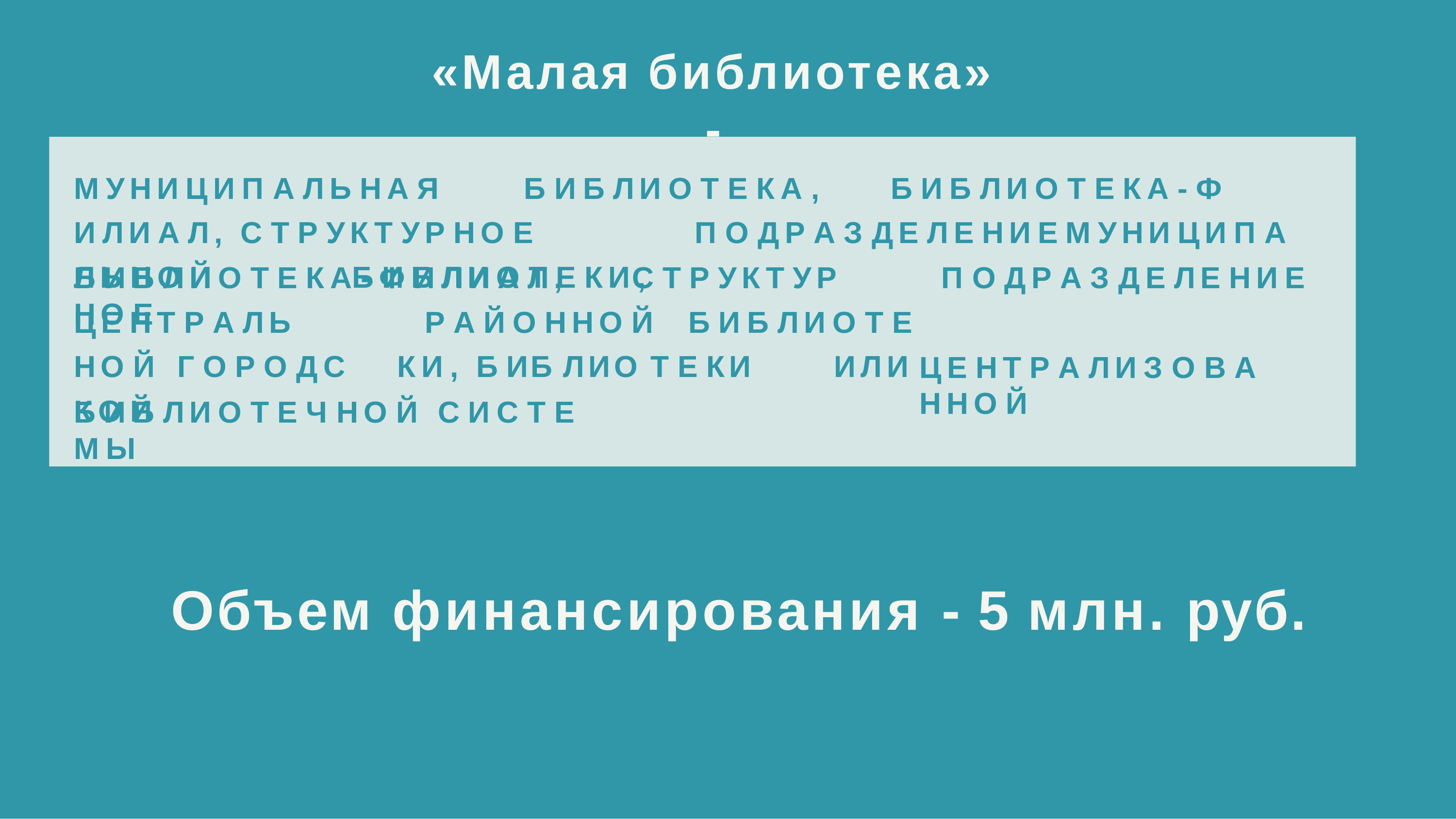

# «Малая библиотека» -

МУНИЦИП А ЛЬ НА Я	Б ИБ ЛИО Т Е КА ,	Б ИБ ЛИО Т Е КА - Ф ИЛИА Л,  С Т Р УКТ УР НО Е	П О ДР А З ДЕ ЛЕ НИЕ	МУНИЦИП А ЛЬ НО Й	Б ИБ ЛИО Т Е КИ,
П О ДР А З ДЕ ЛЕ НИЕ
Б ИБ ЛИО Т Е КА - Ф ИЛИА Л,	С Т Р УКТ УР НО Е
ЦЕ НТ Р А ЛЬ НО Й  Г О Р О ДС КО Й
Р А ЙО ННО Й	Б ИБ ЛИО Т Е КИ,  Б ИБ ЛИО Т Е КИ		ИЛИ
ЦЕ НТ Р А ЛИЗ О В А ННО Й
Б ИБ ЛИО Т Е Ч НО Й	С ИС Т Е МЫ
Объем финансирования - 5 млн. руб.